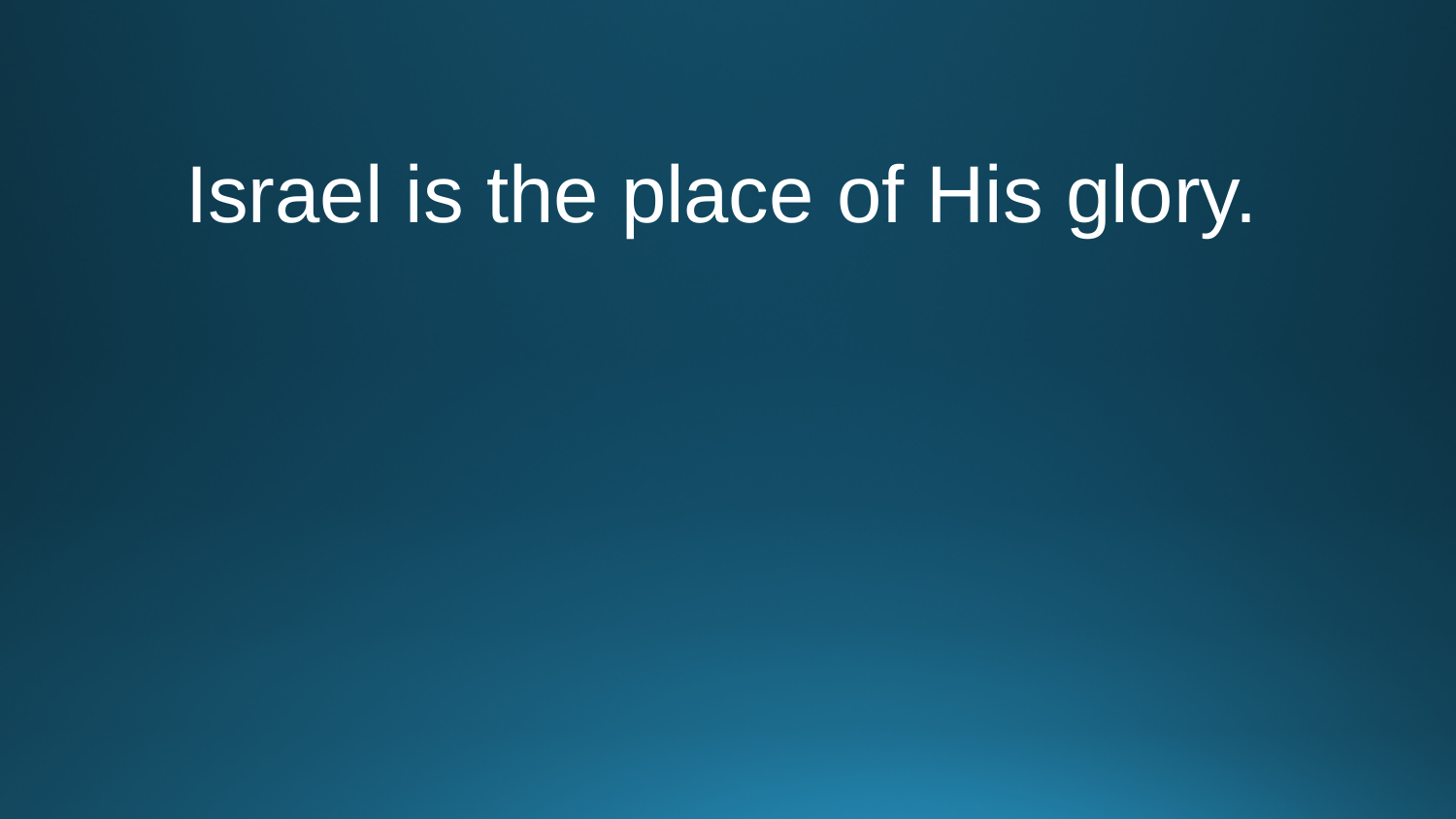

Israel is the place of His glory.